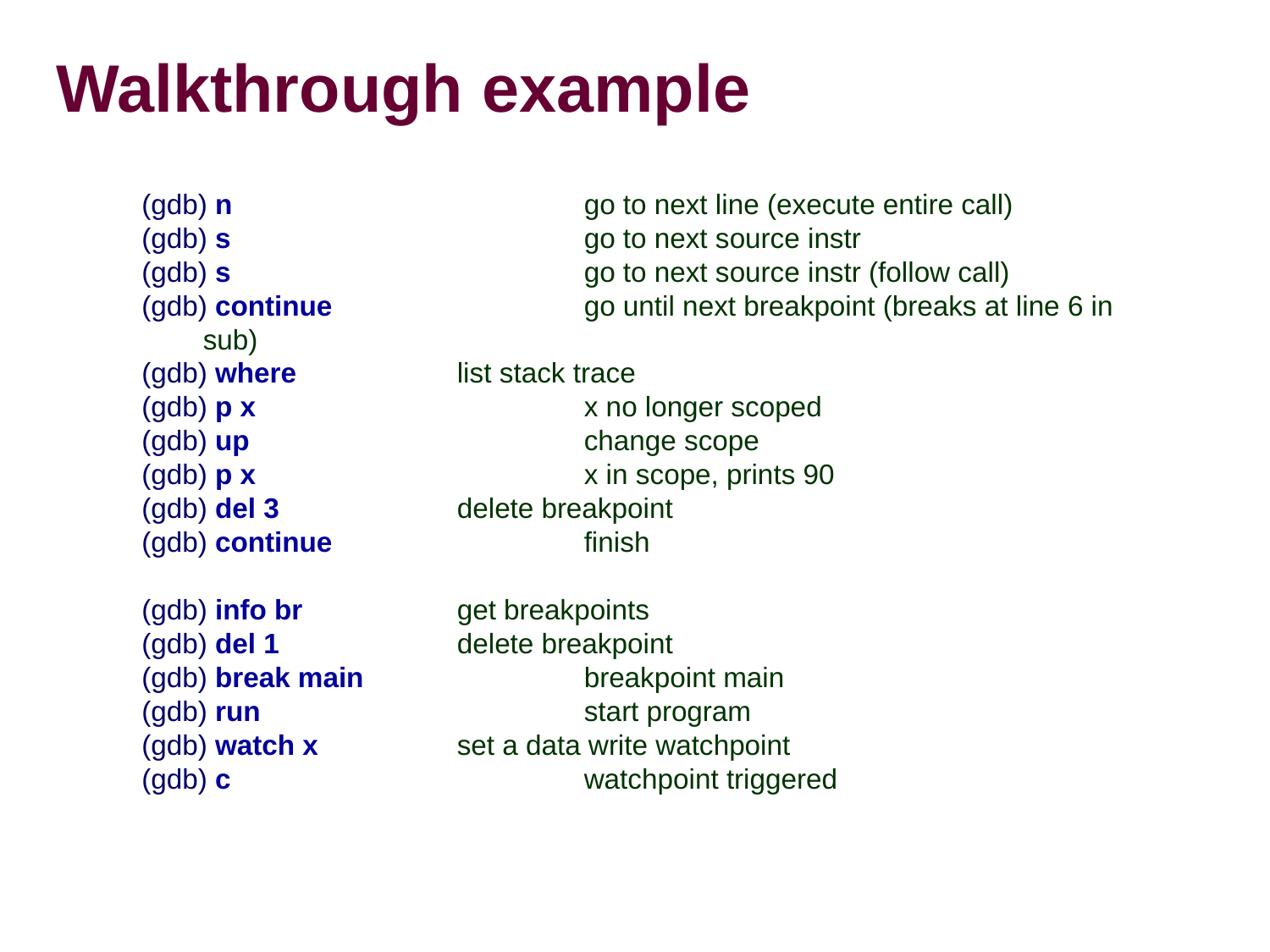

Walkthrough example
(gdb) n			go to next line (execute entire call)
(gdb) s			go to next source instr
(gdb) s			go to next source instr (follow call)
(gdb) continue		go until next breakpoint (breaks at line 6 in sub)
(gdb) where 		list stack trace
(gdb) p x 			x no longer scoped
(gdb) up 			change scope
(gdb) p x			x in scope, prints 90
(gdb) del 3		delete breakpoint
(gdb) continue		finish

(gdb) info br		get breakpoints
(gdb) del 1		delete breakpoint
(gdb) break main		breakpoint main
(gdb) run			start program
(gdb) watch x		set a data write watchpoint
(gdb) c			watchpoint triggered